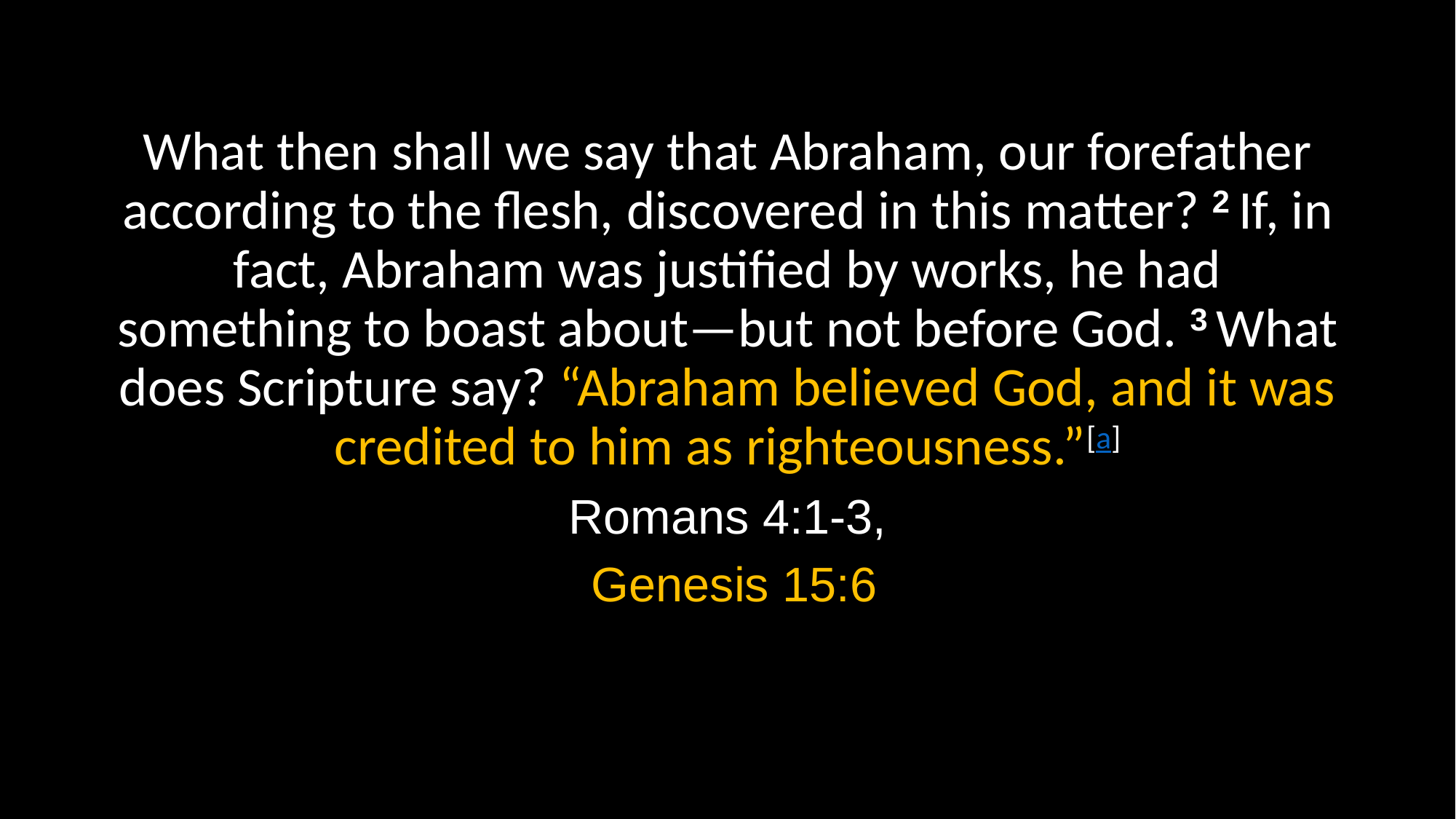

What then shall we say that Abraham, our forefather according to the flesh, discovered in this matter? 2 If, in fact, Abraham was justified by works, he had something to boast about—but not before God. 3 What does Scripture say? “Abraham believed God, and it was credited to him as righteousness.”[a]
Romans 4:1-3,
 Genesis 15:6